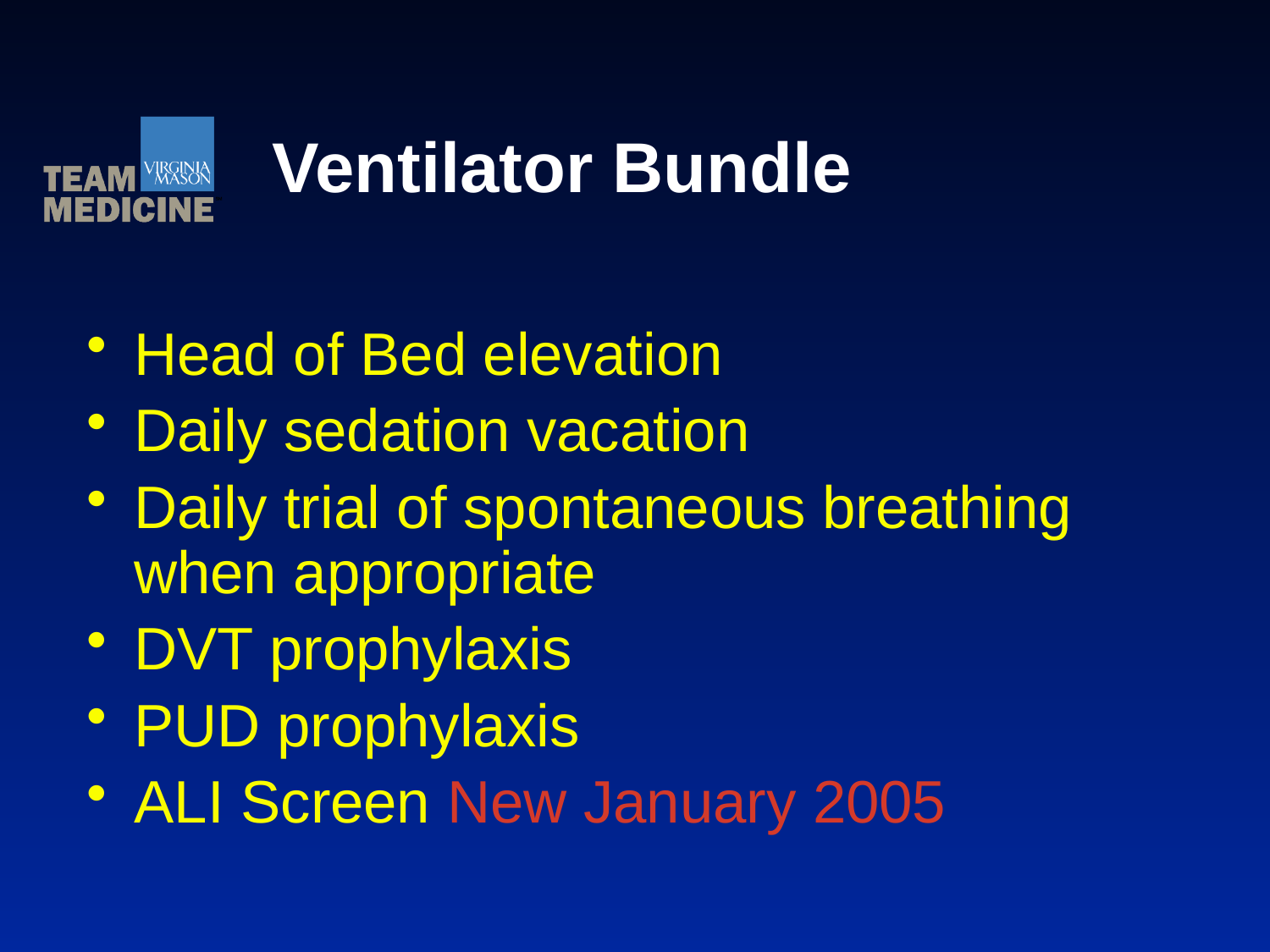

# Ventilator Bundle
Head of Bed elevation
Daily sedation vacation
Daily trial of spontaneous breathing when appropriate
DVT prophylaxis
PUD prophylaxis
ALI Screen New January 2005